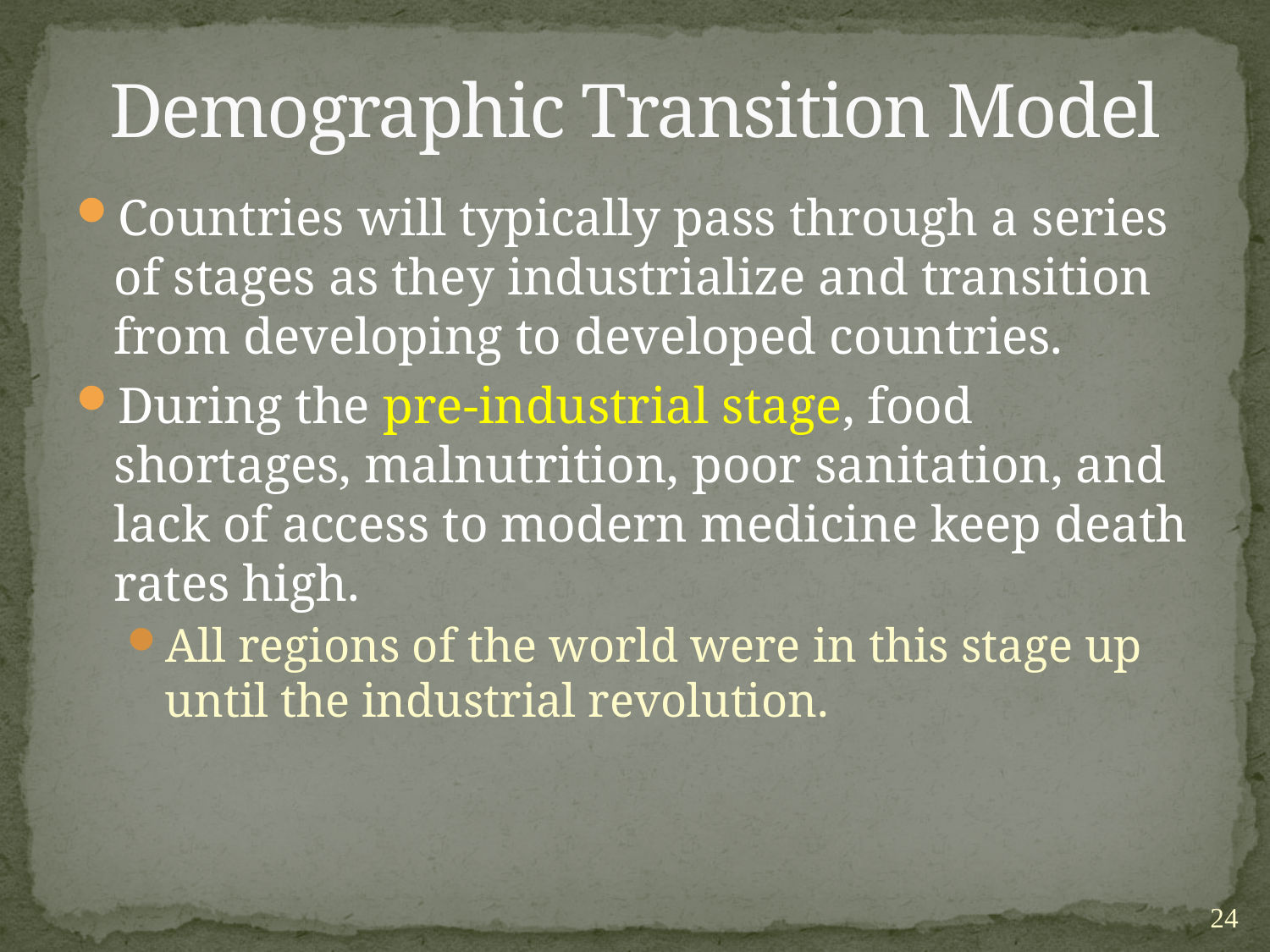

# Demographic Transition Model
Countries will typically pass through a series of stages as they industrialize and transition from developing to developed countries.
During the pre-industrial stage, food shortages, malnutrition, poor sanitation, and lack of access to modern medicine keep death rates high.
All regions of the world were in this stage up until the industrial revolution.

24